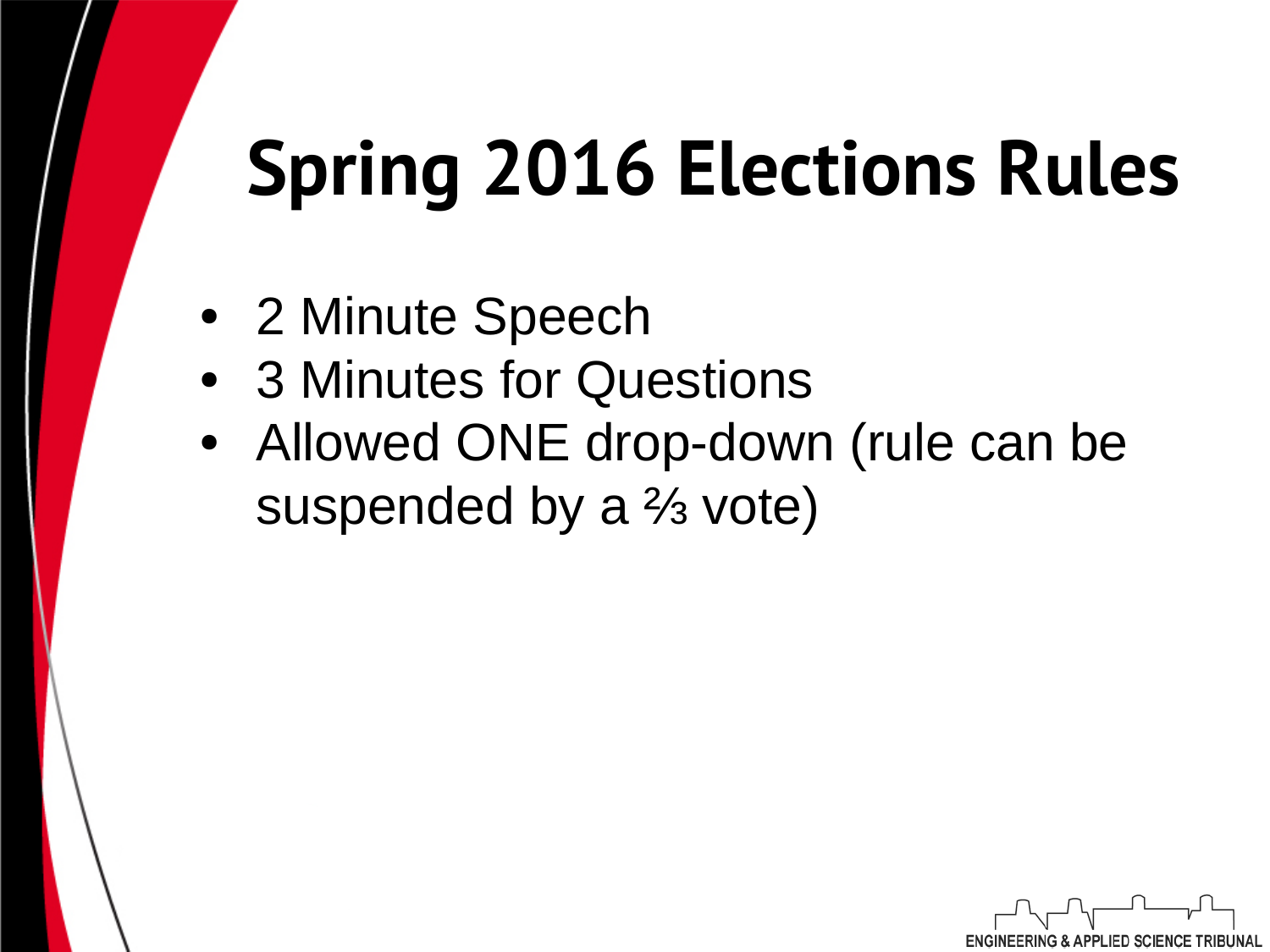

# Spring 2016 Elections Rules
2 Minute Speech
3 Minutes for Questions
Allowed ONE drop-down (rule can be suspended by a ⅔ vote)